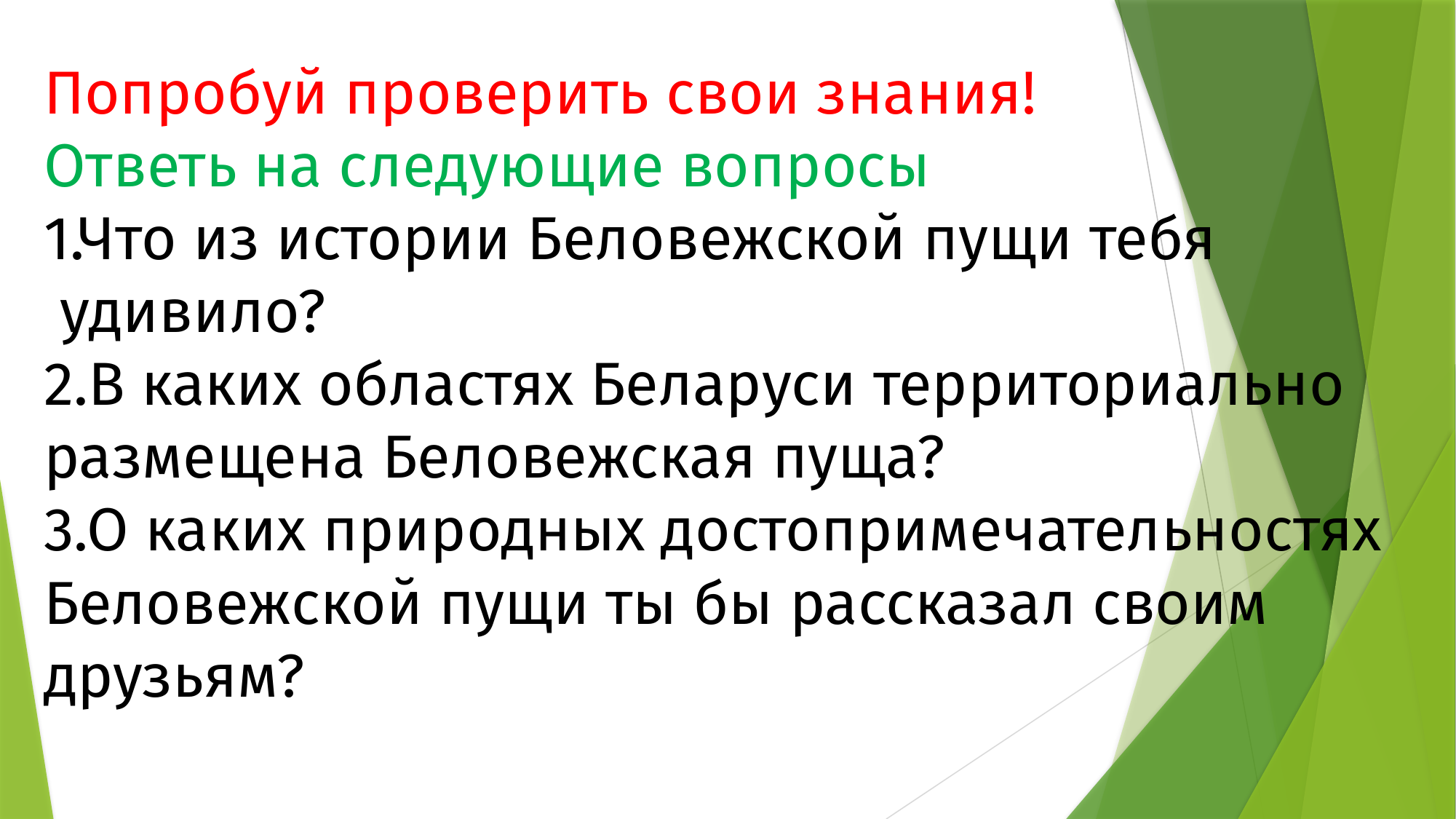

# Попробуй проверить свои знания! Ответь на следующие вопросы 1.Что из истории Беловежской пущи тебя удивило? 2.В каких областях Беларуси территориально размещена Беловежская пуща? 3.О каких природных достопримечательностях  Беловежской пущи ты бы рассказал своим друзьям?